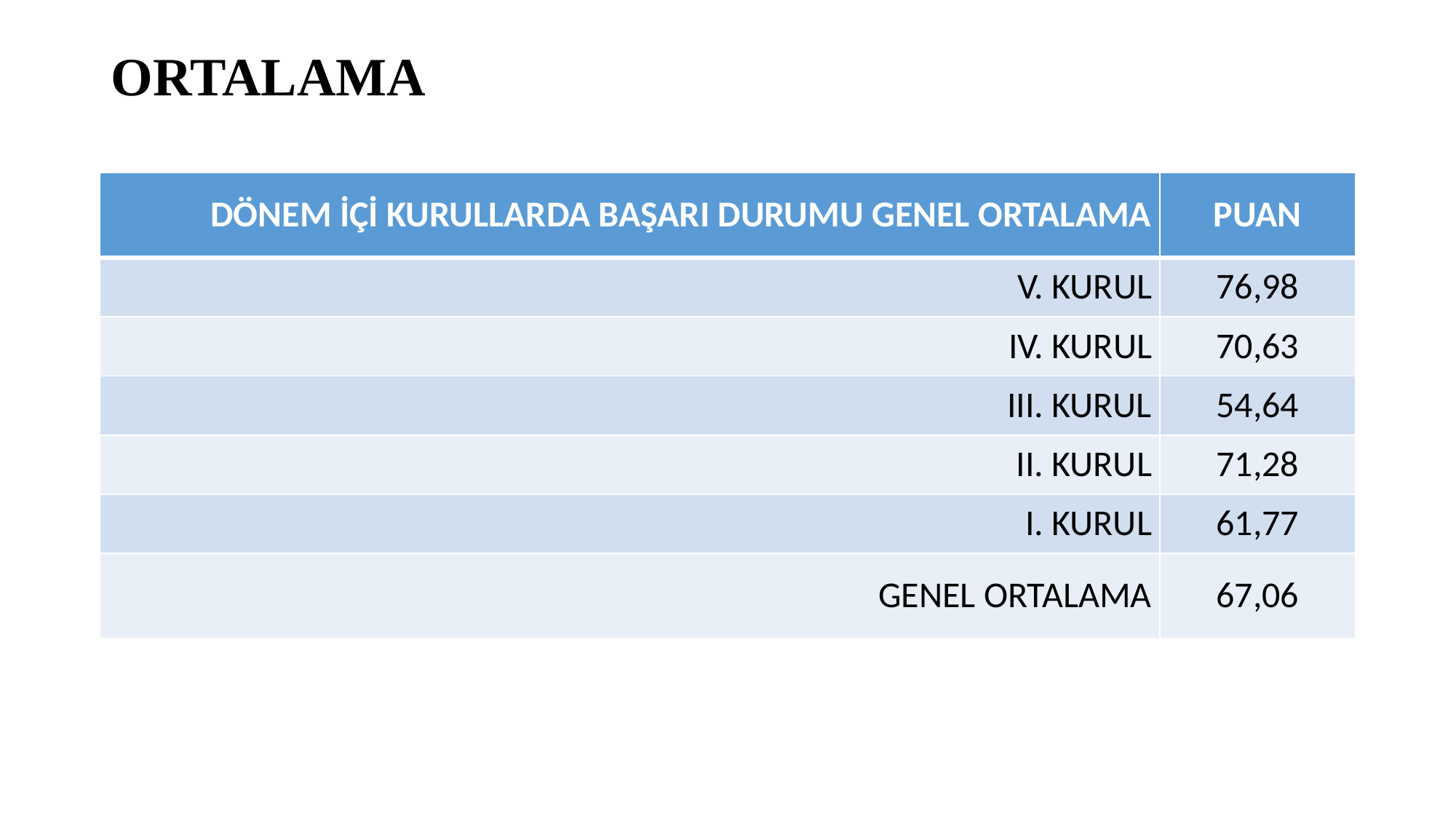

# ORTALAMA
| DÖNEM İÇİ KURULLARDA BAŞARI DURUMU GENEL ORTALAMA | PUAN |
| --- | --- |
| V. KURUL | 76,98 |
| IV. KURUL | 70,63 |
| III. KURUL | 54,64 |
| II. KURUL | 71,28 |
| I. KURUL | 61,77 |
| GENEL ORTALAMA | 67,06 |